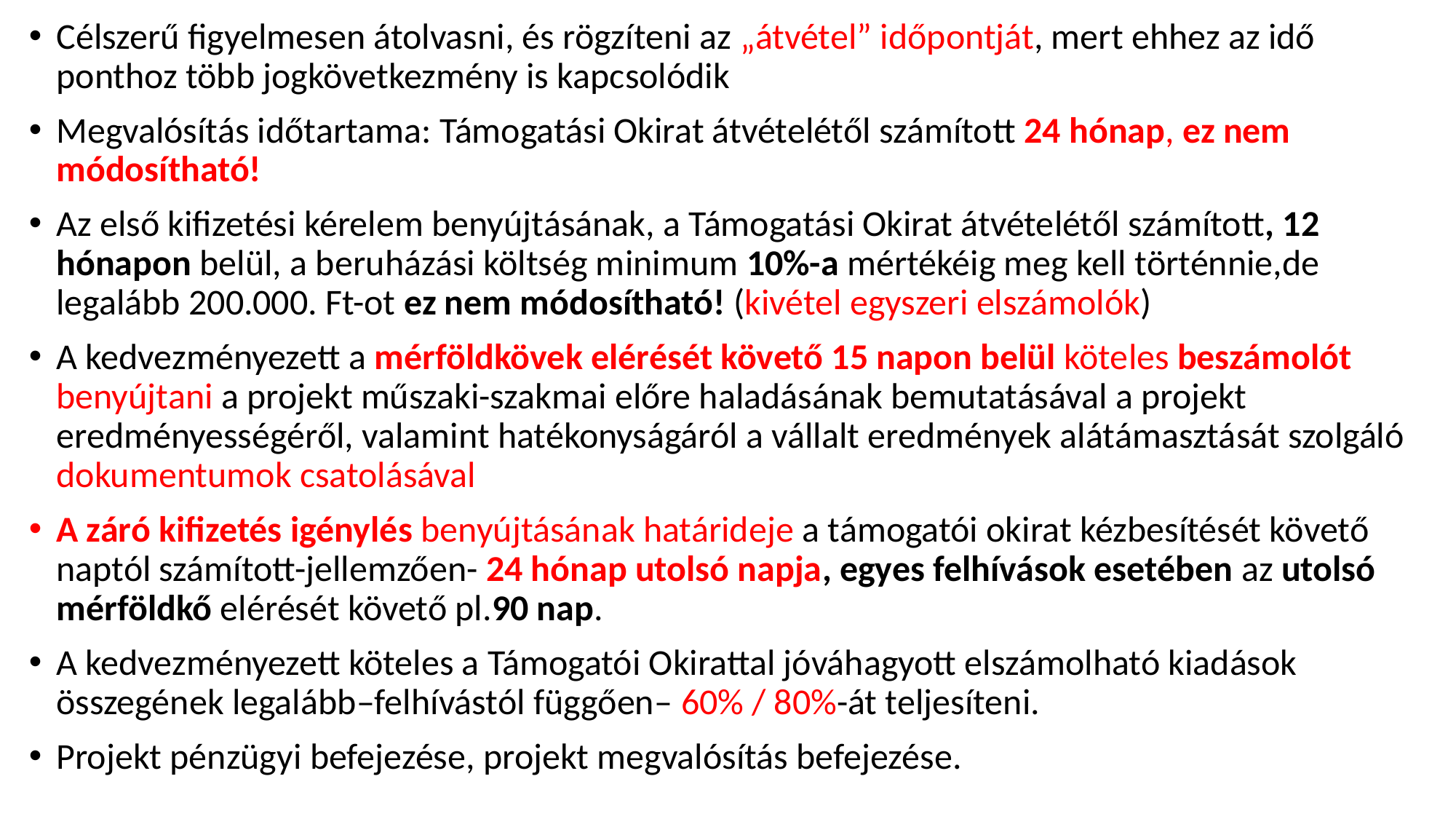

Célszerű figyelmesen átolvasni, és rögzíteni az „átvétel” időpontját, mert ehhez az idő ponthoz több jogkövetkezmény is kapcsolódik
Megvalósítás időtartama: Támogatási Okirat átvételétől számított 24 hónap, ez nem módosítható!
Az első kifizetési kérelem benyújtásának, a Támogatási Okirat átvételétől számított, 12 hónapon belül, a beruházási költség minimum 10%-a mértékéig meg kell történnie,de legalább 200.000. Ft-ot ez nem módosítható! (kivétel egyszeri elszámolók)
A kedvezményezett a mérföldkövek elérését követő 15 napon belül köteles beszámolót benyújtani a projekt műszaki-szakmai előre haladásának bemutatásával a projekt eredményességéről, valamint hatékonyságáról a vállalt eredmények alátámasztását szolgáló dokumentumok csatolásával
A záró kifizetés igénylés benyújtásának határideje a támogatói okirat kézbesítését követő naptól számított-jellemzően- 24 hónap utolsó napja, egyes felhívások esetében az utolsó mérföldkő elérését követő pl.90 nap.
A kedvezményezett köteles a Támogatói Okirattal jóváhagyott elszámolható kiadások összegének legalább–felhívástól függően– 60% / 80%-át teljesíteni.
Projekt pénzügyi befejezése, projekt megvalósítás befejezése.